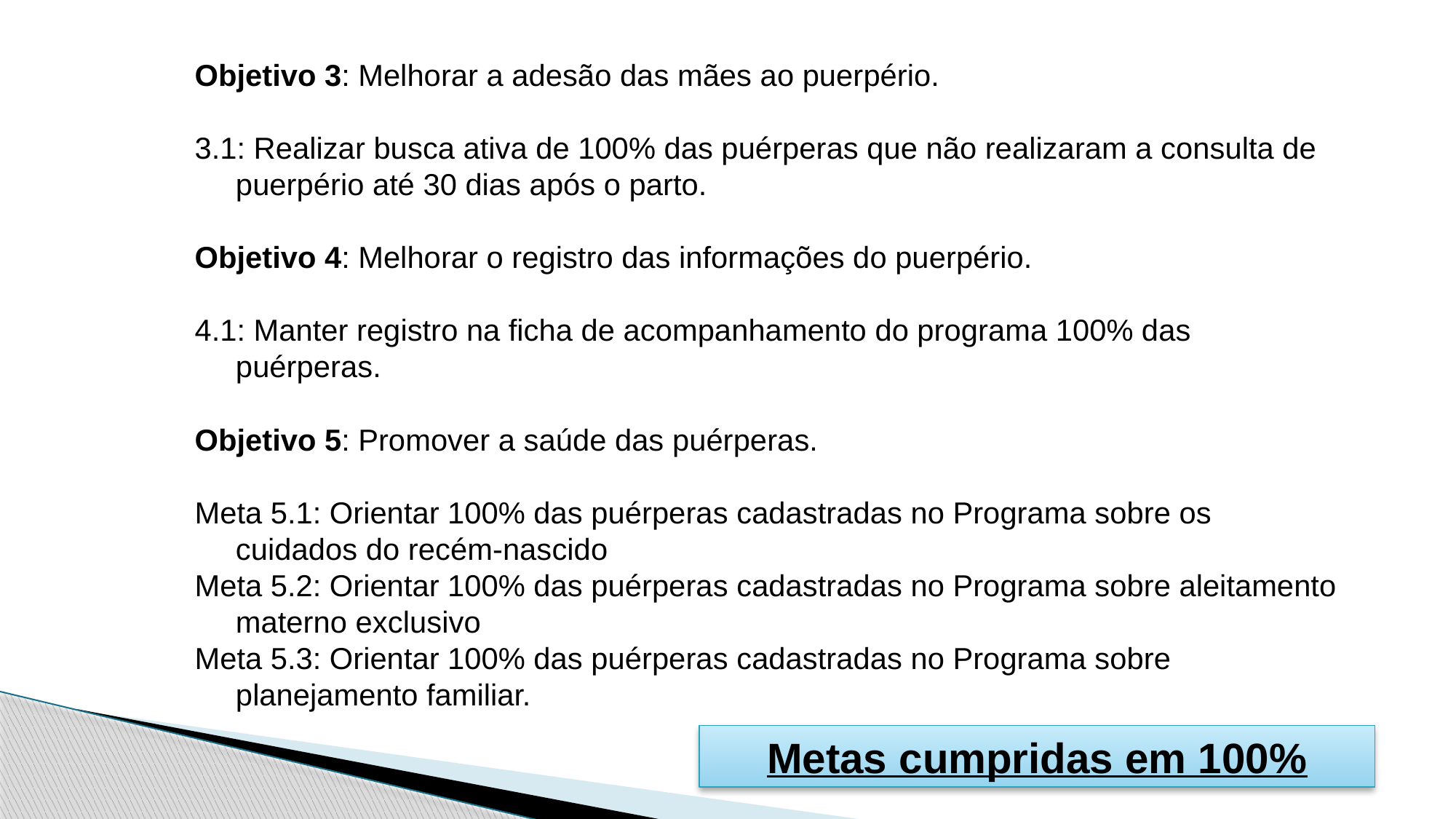

Objetivo 3: Melhorar a adesão das mães ao puerpério.

3.1: Realizar busca ativa de 100% das puérperas que não realizaram a consulta de puerpério até 30 dias após o parto.

Objetivo 4: Melhorar o registro das informações do puerpério.

4.1: Manter registro na ficha de acompanhamento do programa 100% das puérperas.

Objetivo 5: Promover a saúde das puérperas.

Meta 5.1: Orientar 100% das puérperas cadastradas no Programa sobre os cuidados do recém-nascido
Meta 5.2: Orientar 100% das puérperas cadastradas no Programa sobre aleitamento materno exclusivo
Meta 5.3: Orientar 100% das puérperas cadastradas no Programa sobre planejamento familiar.

Metas cumpridas em 100%